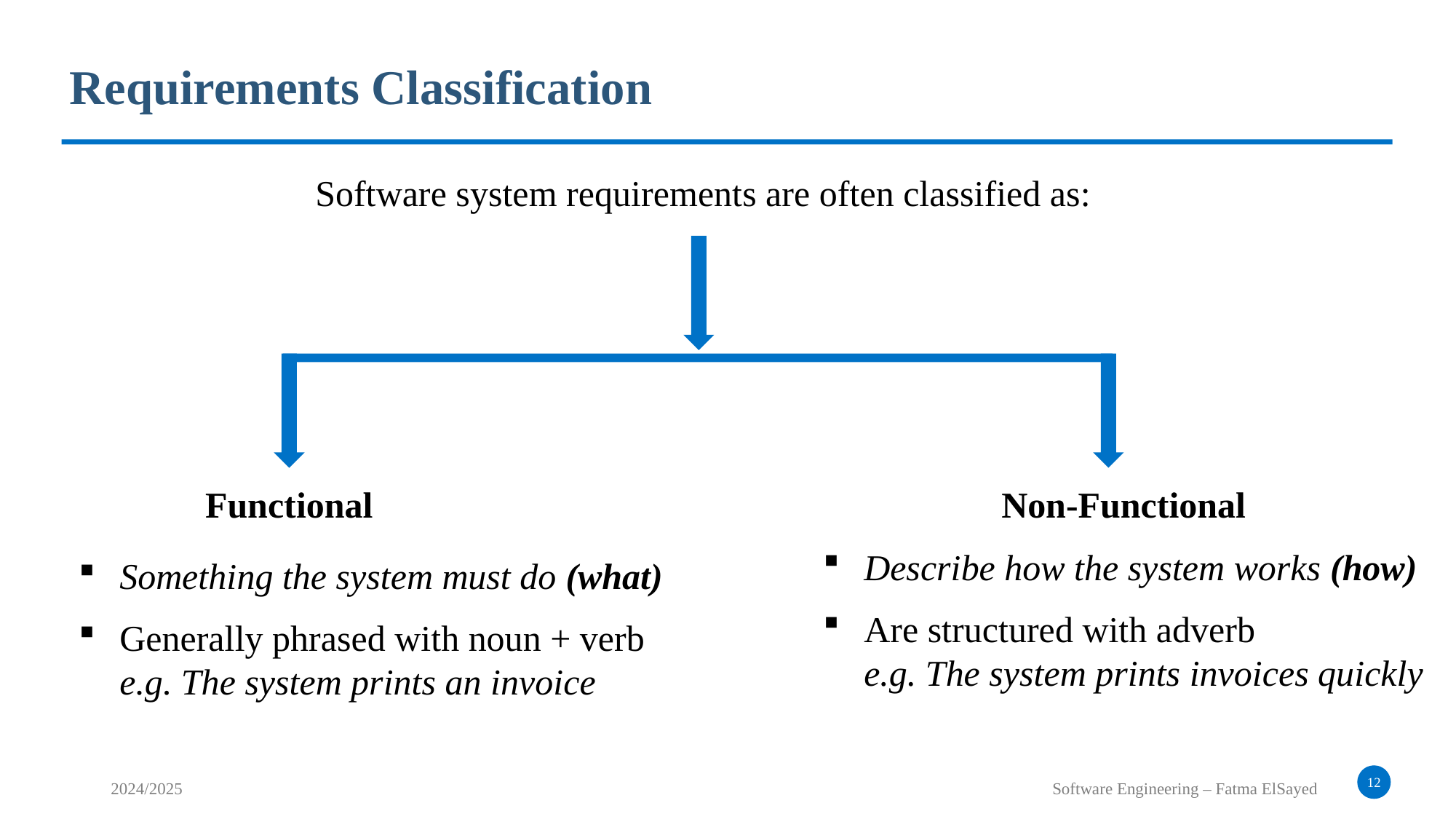

Requirements Classification
Software system requirements are often classified as:

Non-Functional
Functional
Describe how the system works (how)
Are structured with adverb
e.g. The system prints invoices quickly
Something the system must do (what)
Generally phrased with noun + verb
e.g. The system prints an invoice
12